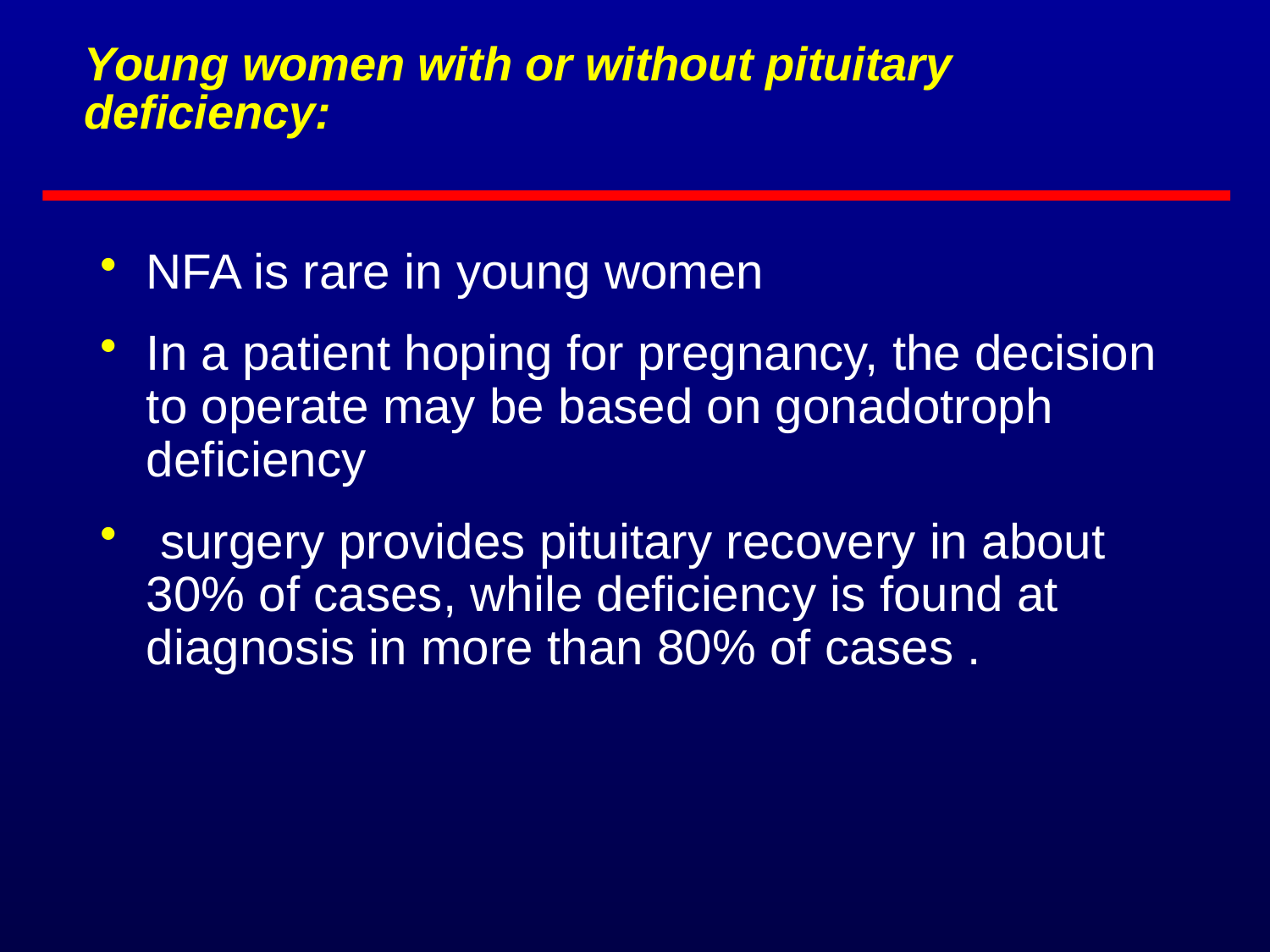

# Young women with or without pituitary deficiency:
NFA is rare in young women
In a patient hoping for pregnancy, the decision to operate may be based on gonadotroph deficiency
 surgery provides pituitary recovery in about 30% of cases, while deficiency is found at diagnosis in more than 80% of cases .